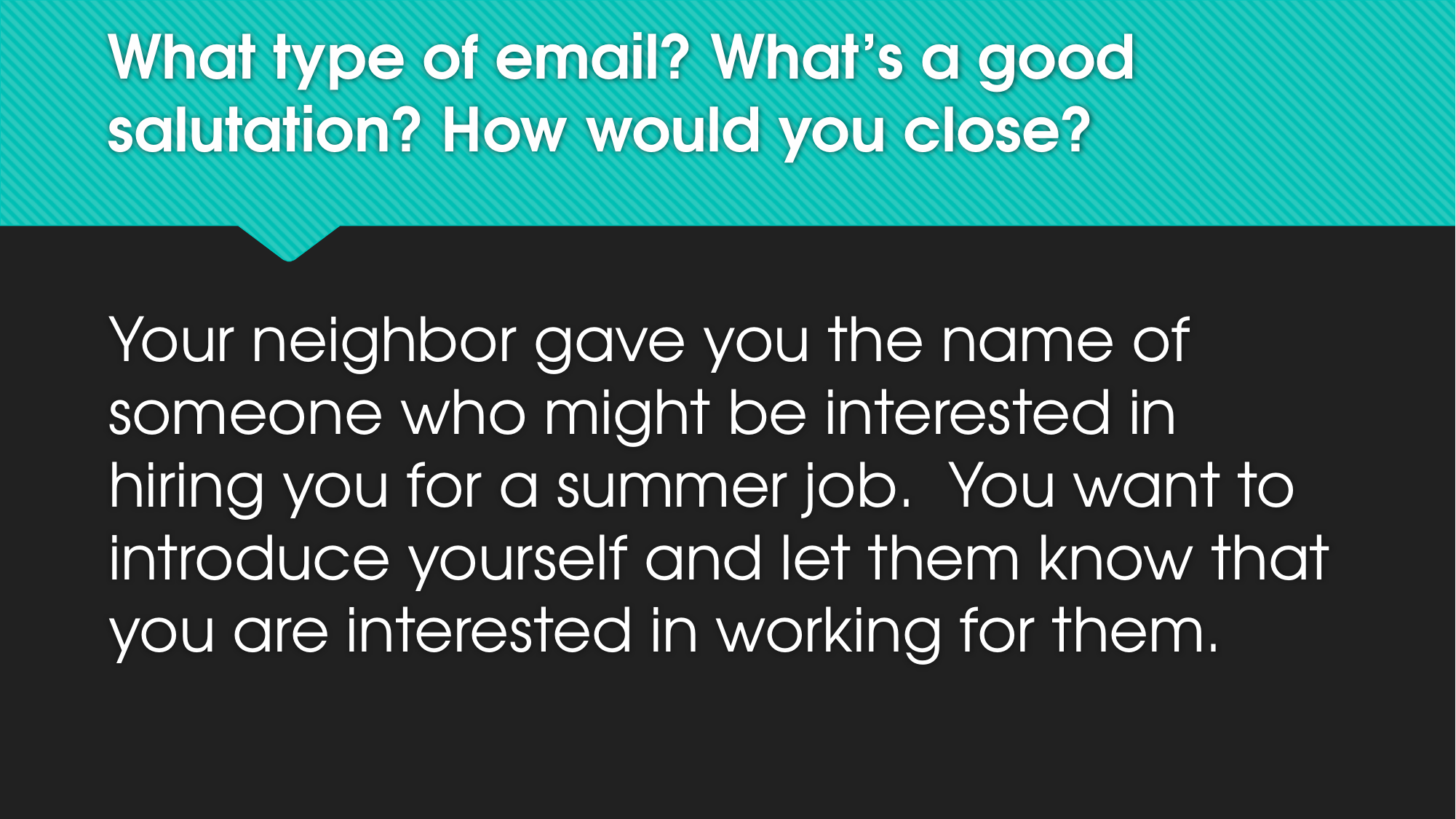

# What type of email? What’s a good salutation? How would you close?
Your neighbor gave you the name of someone who might be interested in hiring you for a summer job.  You want to introduce yourself and let them know that you are interested in working for them.